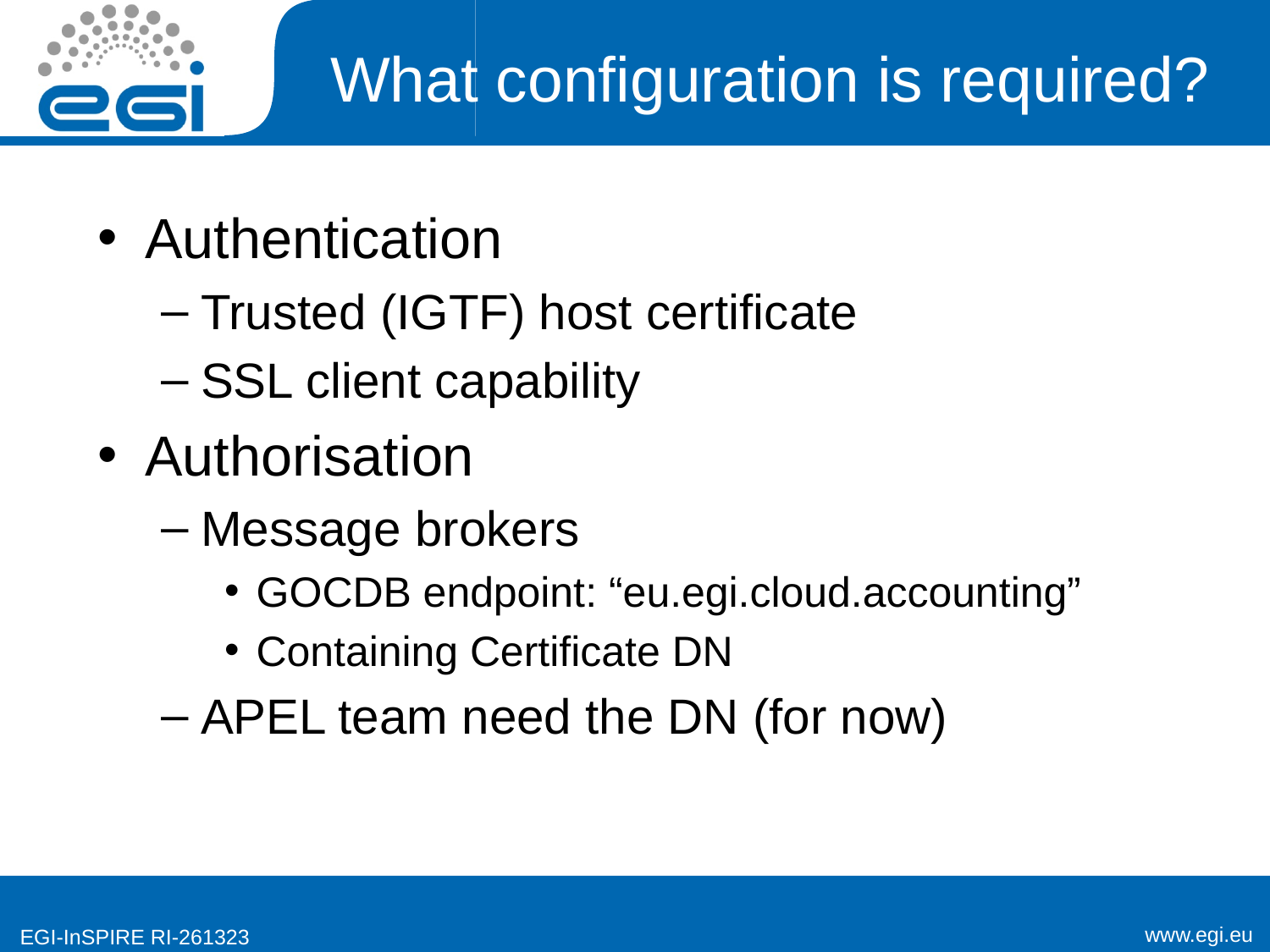

# What configuration is required?
Authentication
Trusted (IGTF) host certificate
SSL client capability
Authorisation
Message brokers
GOCDB endpoint: “eu.egi.cloud.accounting”
Containing Certificate DN
APEL team need the DN (for now)